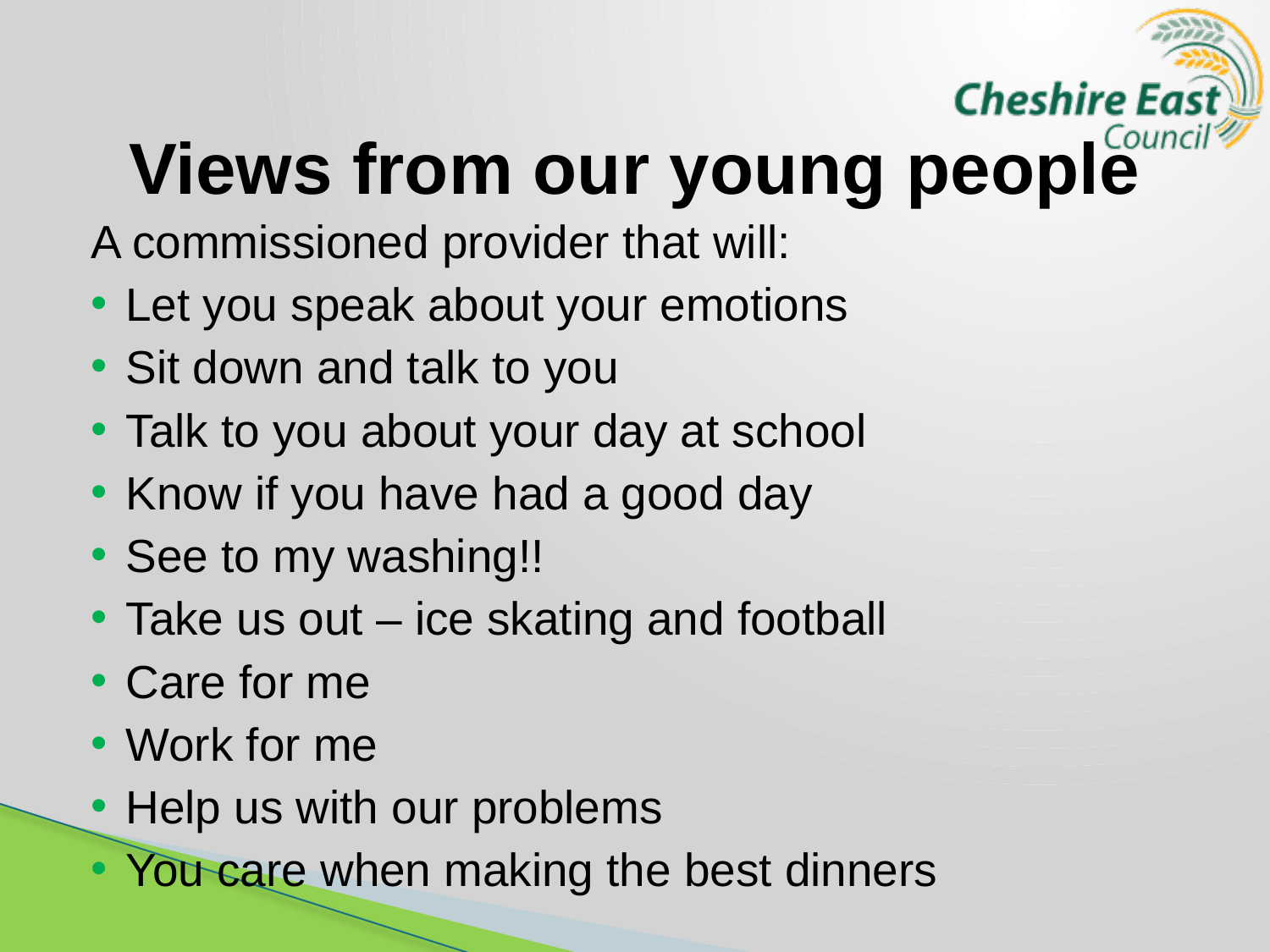

# Views from our young people
A commissioned provider that will:
Let you speak about your emotions
Sit down and talk to you
Talk to you about your day at school
Know if you have had a good day
See to my washing!!
Take us out – ice skating and football
Care for me
Work for me
Help us with our problems
You care when making the best dinners